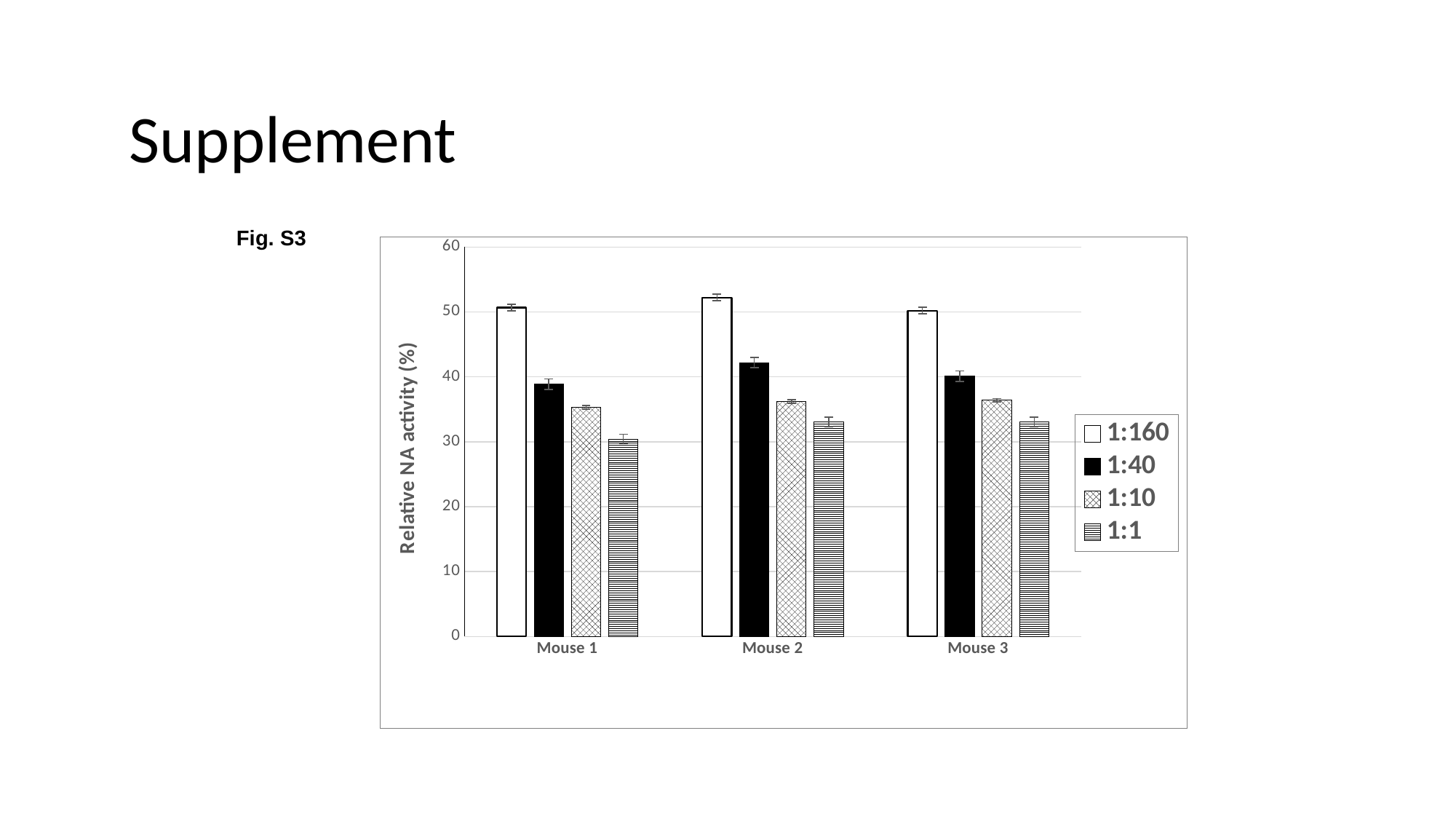

# Supplement
Fig. S3

### Chart

| Category | 1:160 | 1:40 | 1:10 | 1:1 |
|---|---|---|---|---|
| Mouse 1 | 50.67567567567568 | 38.879159369527144 | 35.32576210400479 | 30.434782608695656 |
| Mouse 2 | 52.23492723492724 | 42.206654991243425 | 36.22235505080694 | 33.081285444234396 |
| Mouse 3 | 50.20790020790022 | 40.10507880910682 | 36.40167364016737 | 33.081285444234396 |